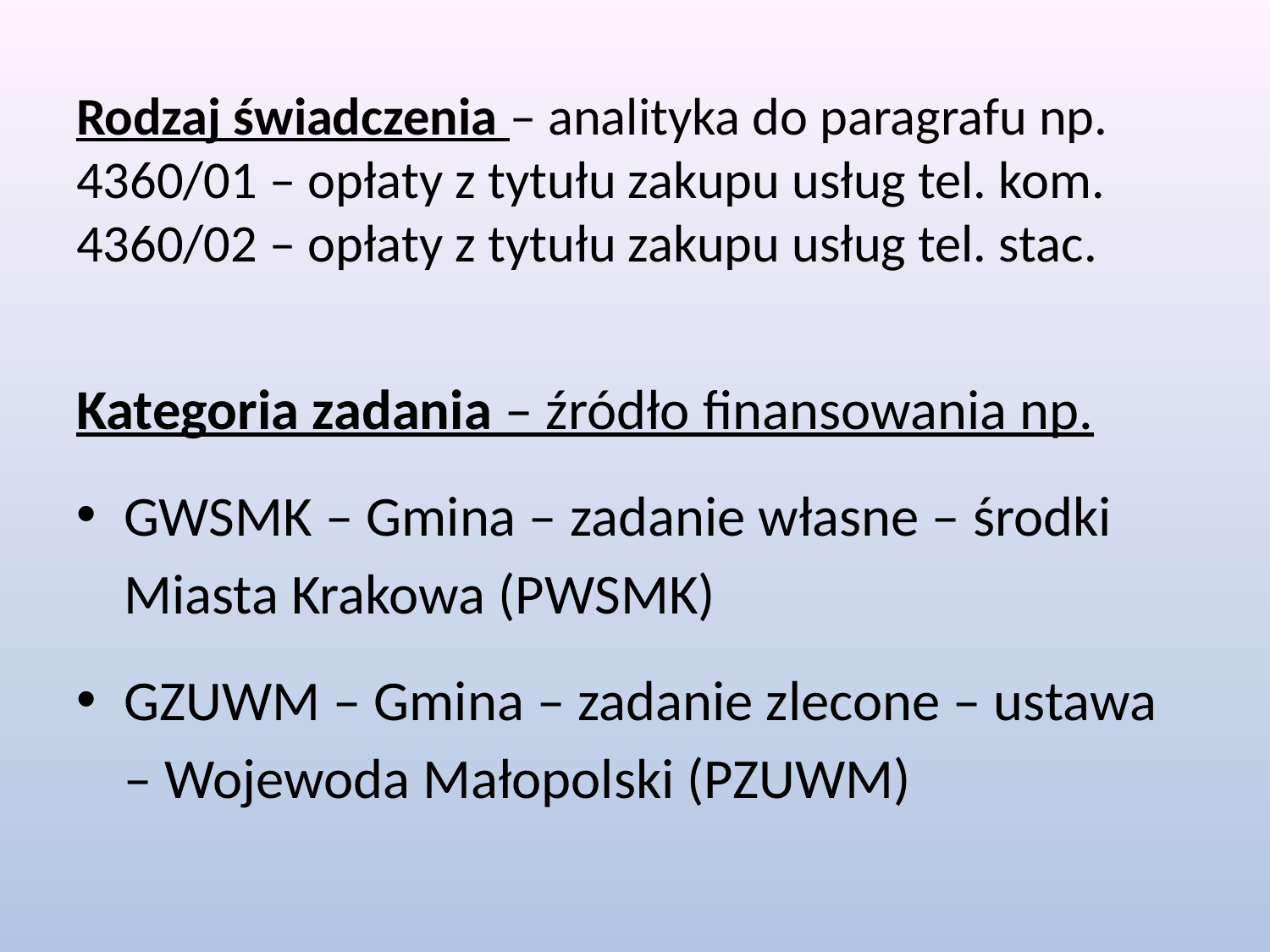

# Rodzaj świadczenia – analityka do paragrafu np. 4360/01 – opłaty z tytułu zakupu usług tel. kom. 4360/02 – opłaty z tytułu zakupu usług tel. stac.
Kategoria zadania – źródło finansowania np.
GWSMK – Gmina – zadanie własne – środki Miasta Krakowa (PWSMK)
GZUWM – Gmina – zadanie zlecone – ustawa – Wojewoda Małopolski (PZUWM)